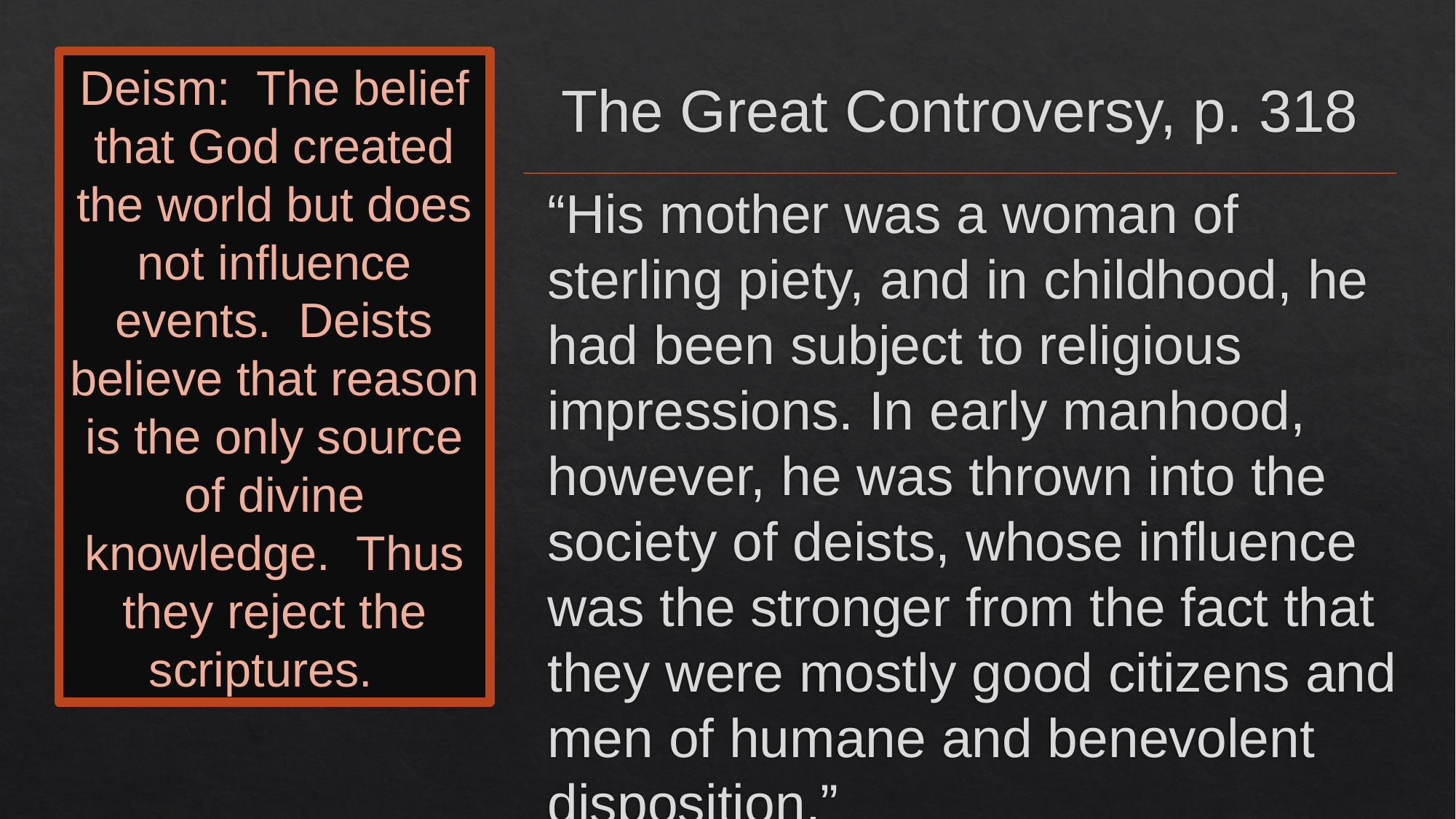

Deism:  The belief that God created the world but does not influence events.  Deists believe that reason is the only source of divine knowledge.  Thus they reject the scriptures.
# The Great Controversy, p. 318
“His mother was a woman of sterling piety, and in childhood, he had been subject to religious impressions. In early manhood, however, he was thrown into the society of deists, whose influence was the stronger from the fact that they were mostly good citizens and men of humane and benevolent disposition.”